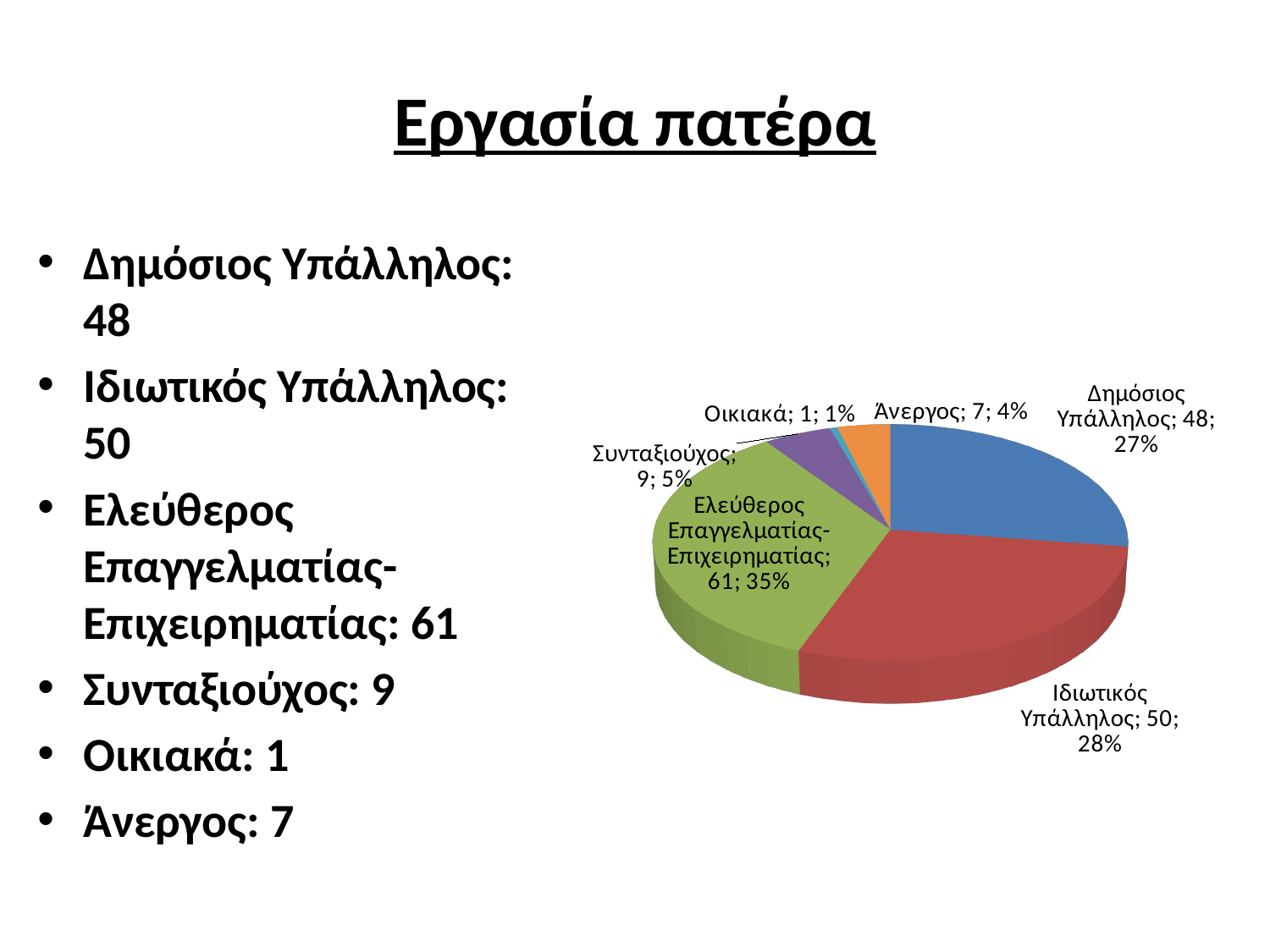

# Εργασία πατέρα

[unsupported chart]

Δημόσιος Υπάλληλος: 48
Ιδιωτικός Υπάλληλος: 50
Ελεύθερος Επαγγελματίας-Επιχειρηματίας: 61
Συνταξιούχος: 9
Οικιακά: 1
Άνεργος: 7